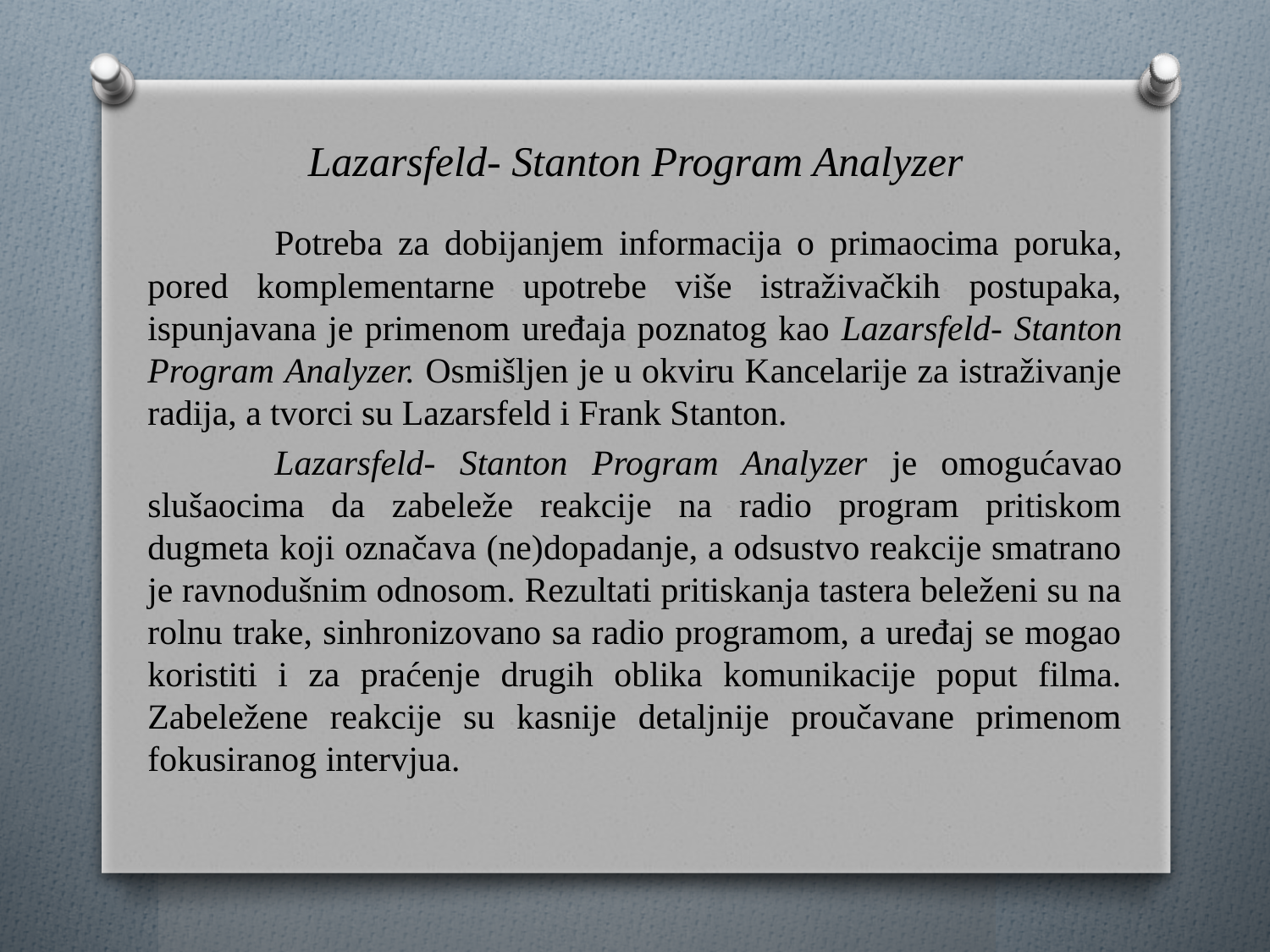

# Lazarsfeld- Stanton Program Analyzer
	Potreba za dobijanjem informacija o primaocima poruka, pored komplementarne upotrebe više istraživačkih postupaka, ispunjavana je primenom uređaja poznatog kao Lazarsfeld- Stanton Program Analyzer. Osmišljen je u okviru Kancelarije za istraživanje radija, a tvorci su Lazarsfeld i Frank Stanton.
	Lazarsfeld- Stanton Program Analyzer je omogućavao slušaocima da zabeleže reakcije na radio program pritiskom dugmeta koji označava (ne)dopadanje, a odsustvo reakcije smatrano je ravnodušnim odnosom. Rezultati pritiskanja tastera beleženi su na rolnu trake, sinhronizovano sa radio programom, a uređaj se mogao koristiti i za praćenje drugih oblika komunikacije poput filma. Zabeležene reakcije su kasnije detaljnije proučavane primenom fokusiranog intervjua.